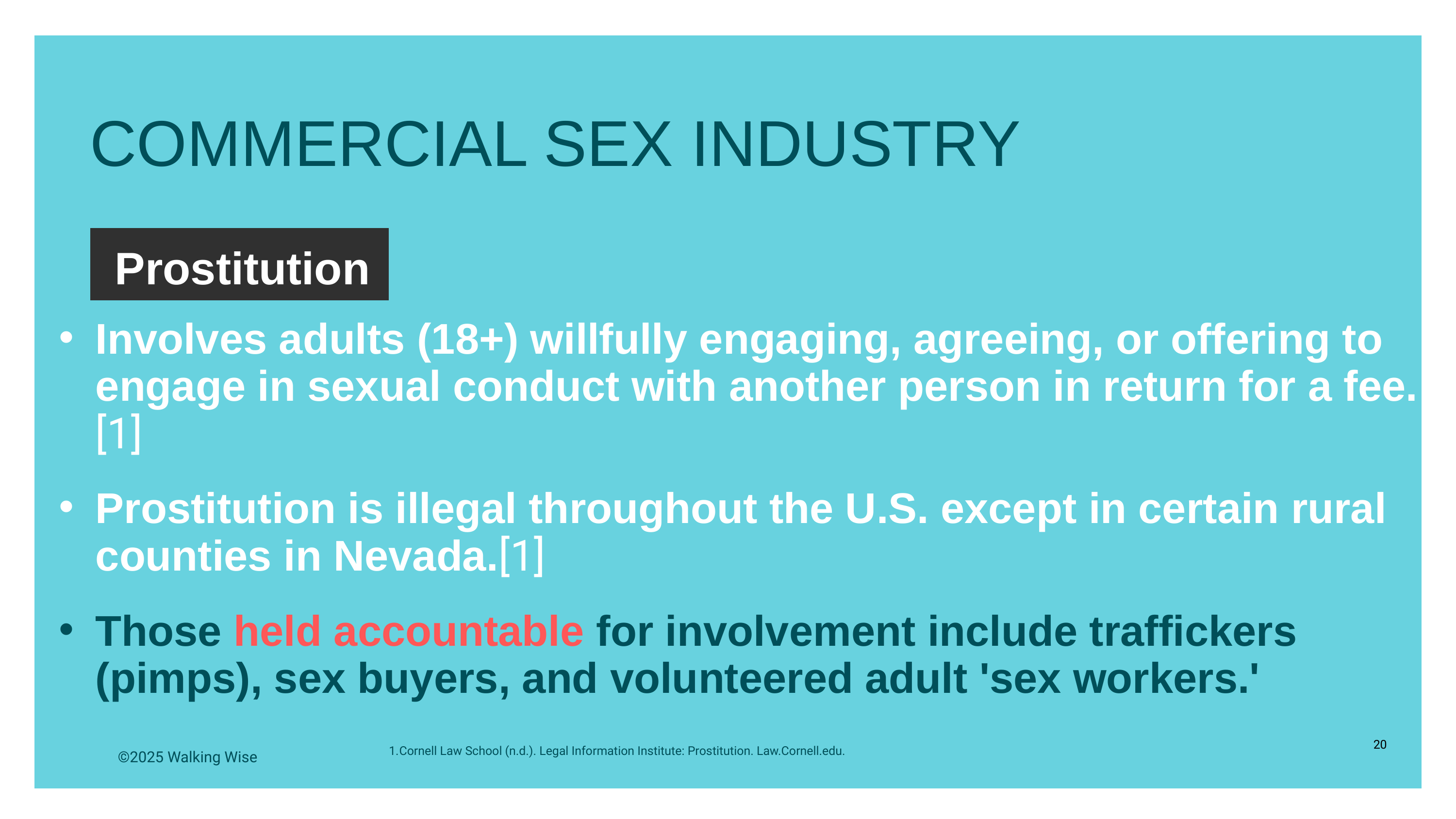

COMMERCIAL SEX INDUSTRY

Prostitution
Involves adults (18+) willfully engaging, agreeing, or offering to engage in sexual conduct with another person in return for a fee.[1]

Prostitution is illegal throughout the U.S. except in certain rural counties in Nevada.[1]

Those held accountable for involvement include traffickers (pimps), sex buyers, and volunteered adult 'sex workers.'
20
Cornell Law School (n.d.). Legal Information Institute: Prostitution. Law.Cornell.edu.
©2025 Walking Wise